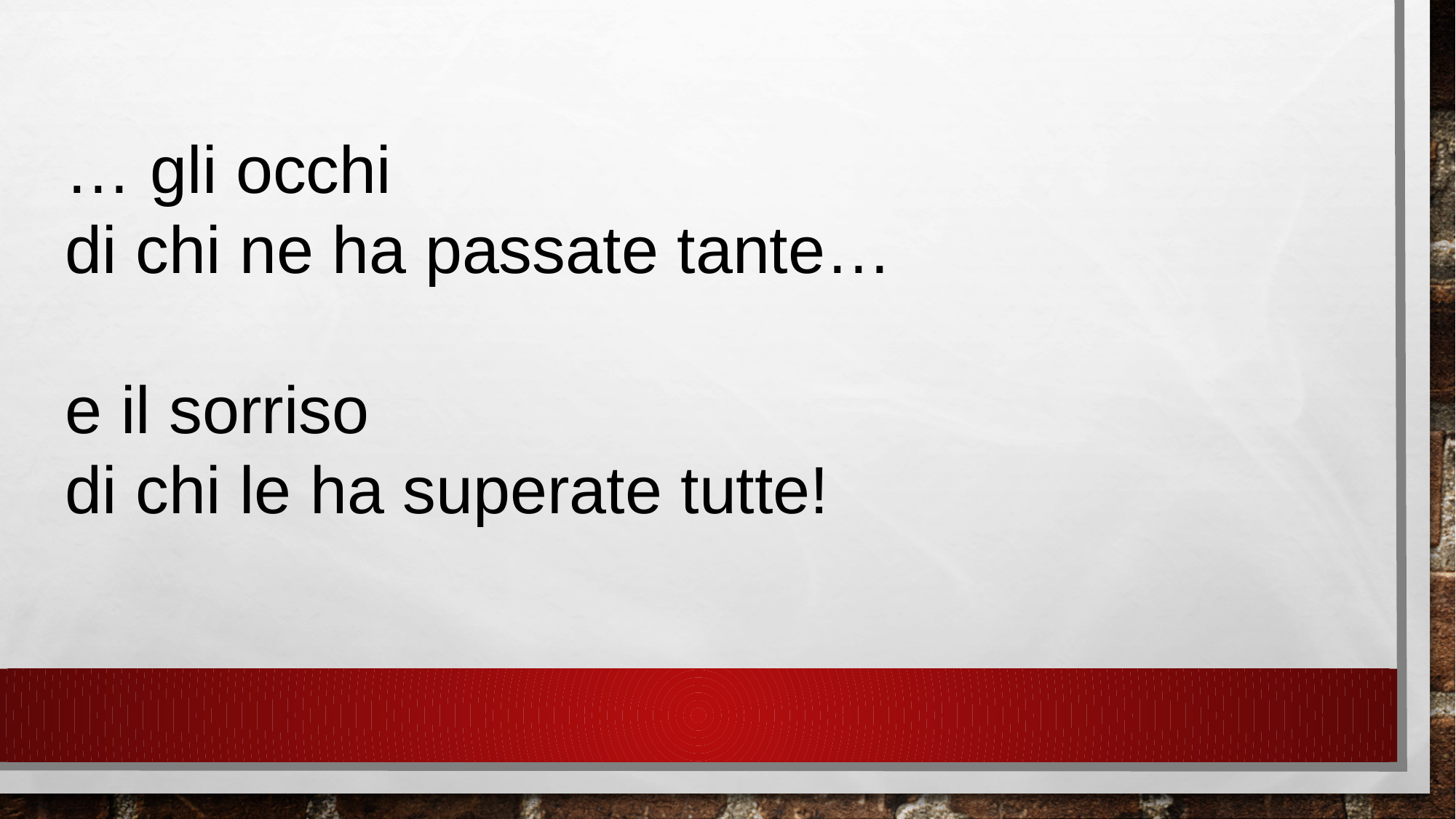

… gli occhi
di chi ne ha passate tante…

e il sorriso
di chi le ha superate tutte!